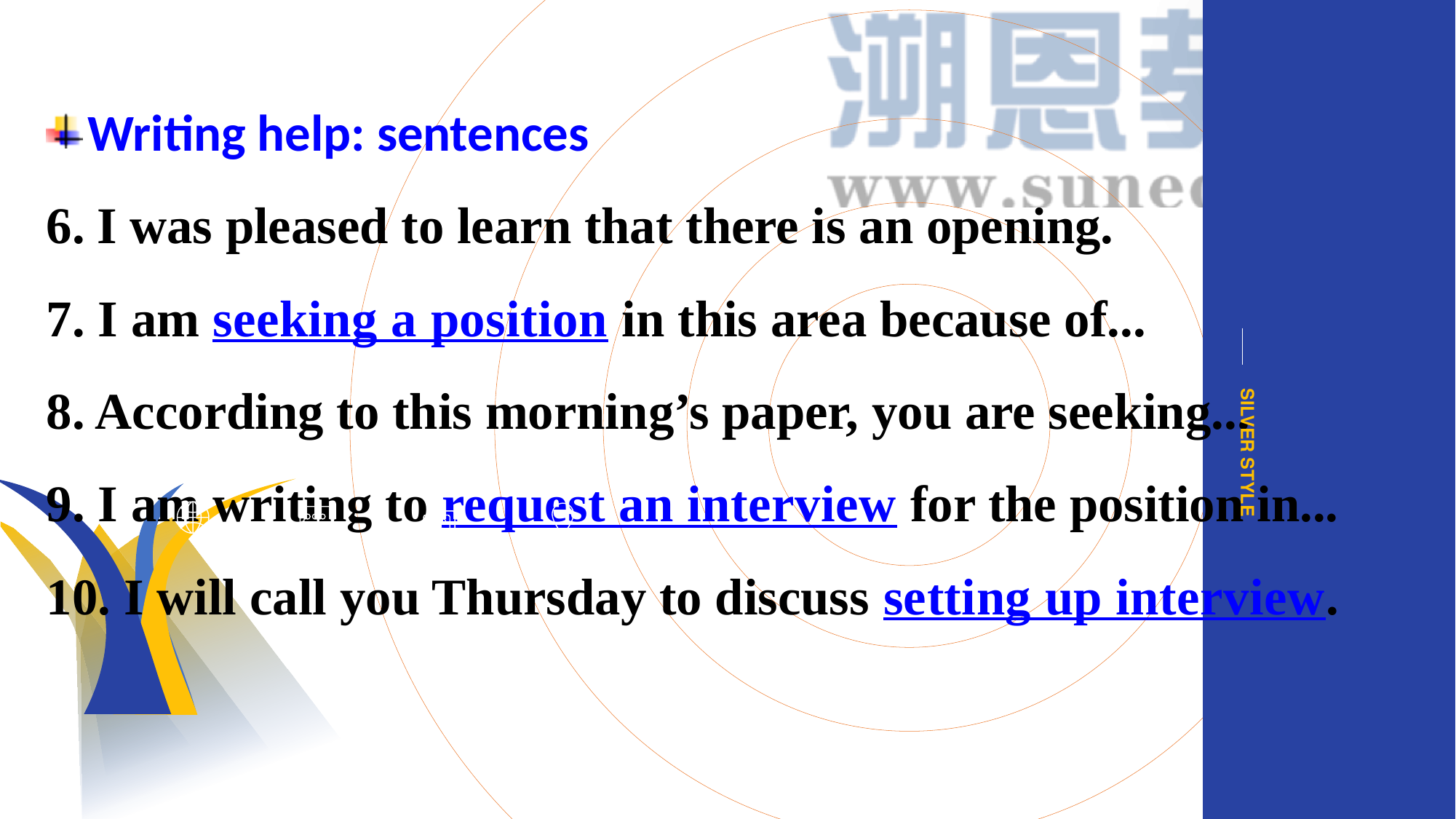

Writing help: sentences
6. I was pleased to learn that there is an opening.
7. I am seeking a position in this area because of...
8. According to this morning’s paper, you are seeking...
9. I am writing to request an interview for the position in...
10. I will call you Thursday to discuss setting up interview.
SILVER STYLE